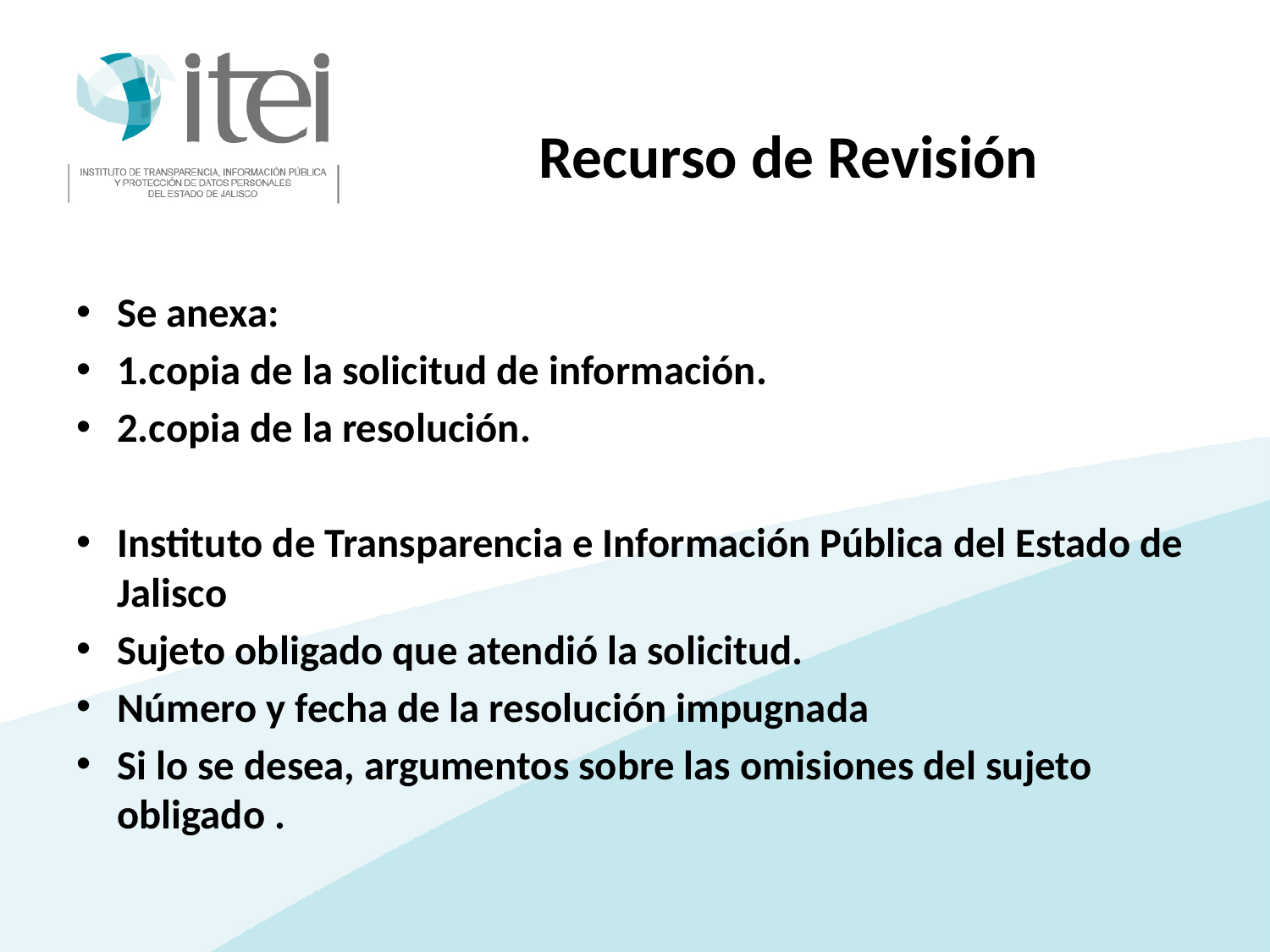

# Recurso de Revisión

Se anexa:
1.copia de la solicitud de información.
2.copia de la resolución.

Instituto de Transparencia e Información Pública del Estado de Jalisco
Sujeto obligado que atendió la solicitud.
Número y fecha de la resolución impugnada
Si lo se desea, argumentos sobre las omisiones del sujeto obligado .